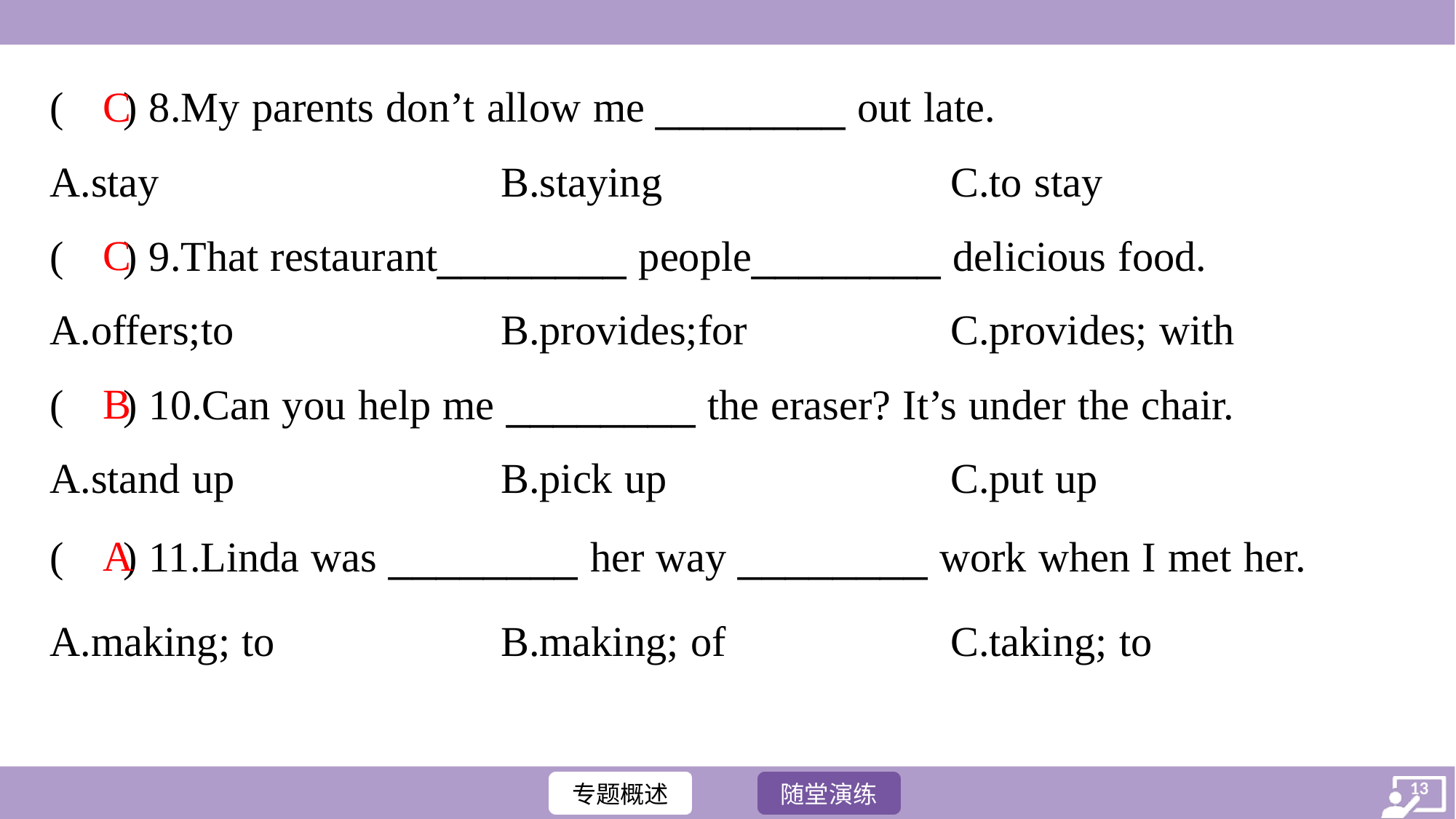

C
(     ) 8.My parents don’t allow me ________ out late.
A.stay	B.staying	C.to stay
C
(     ) 9.That restaurant________ people________ delicious food.
A.offers;to	B.provides;for	C.provides; with
B
(     ) 10.Can you help me ________ the eraser? It’s under the chair.
A.stand up	B.pick up	C.put up
(     ) 11.Linda was ________ her way ________ work when I met her.
A
A.making; to	B.making; of	C.taking; to